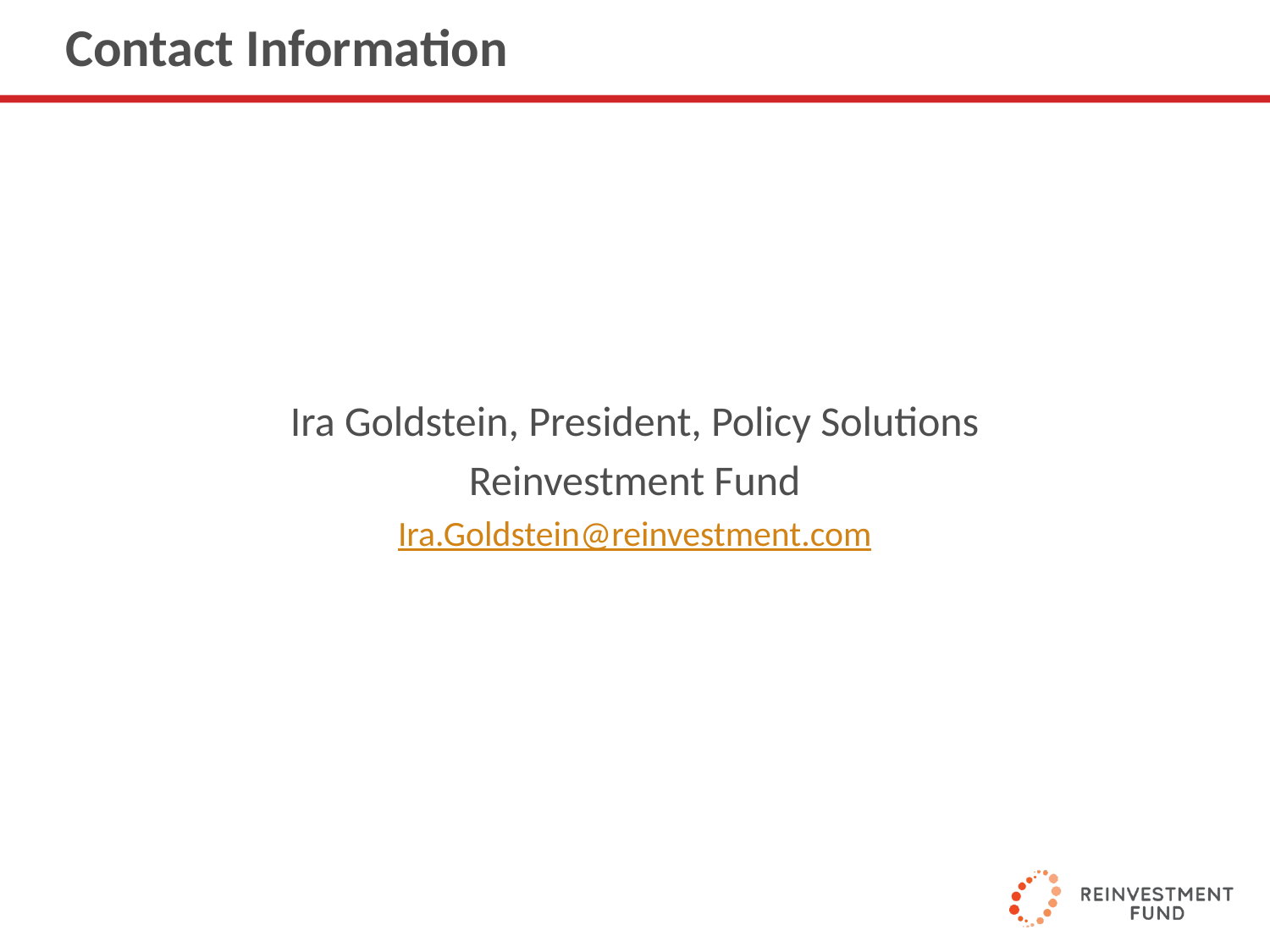

# Contact Information

Ira Goldstein, President, Policy Solutions
Reinvestment Fund
Ira.Goldstein@reinvestment.com